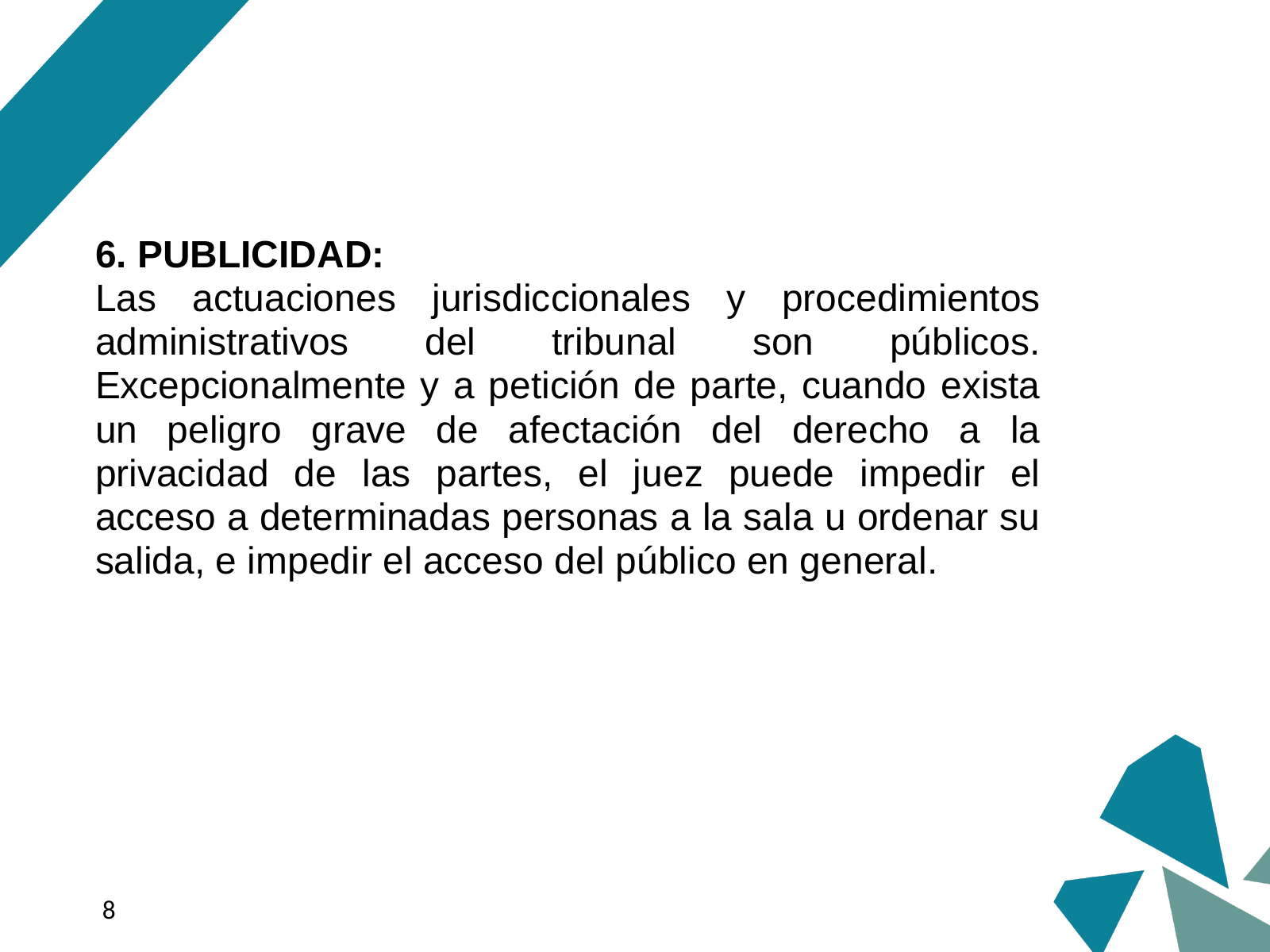

6. PUBLICIDAD:
Las actuaciones jurisdiccionales y procedimientos administrativos del tribunal son públicos. Excepcionalmente y a petición de parte, cuando exista un peligro grave de afectación del derecho a la privacidad de las partes, el juez puede impedir el acceso a determinadas personas a la sala u ordenar su salida, e impedir el acceso del público en general.

8